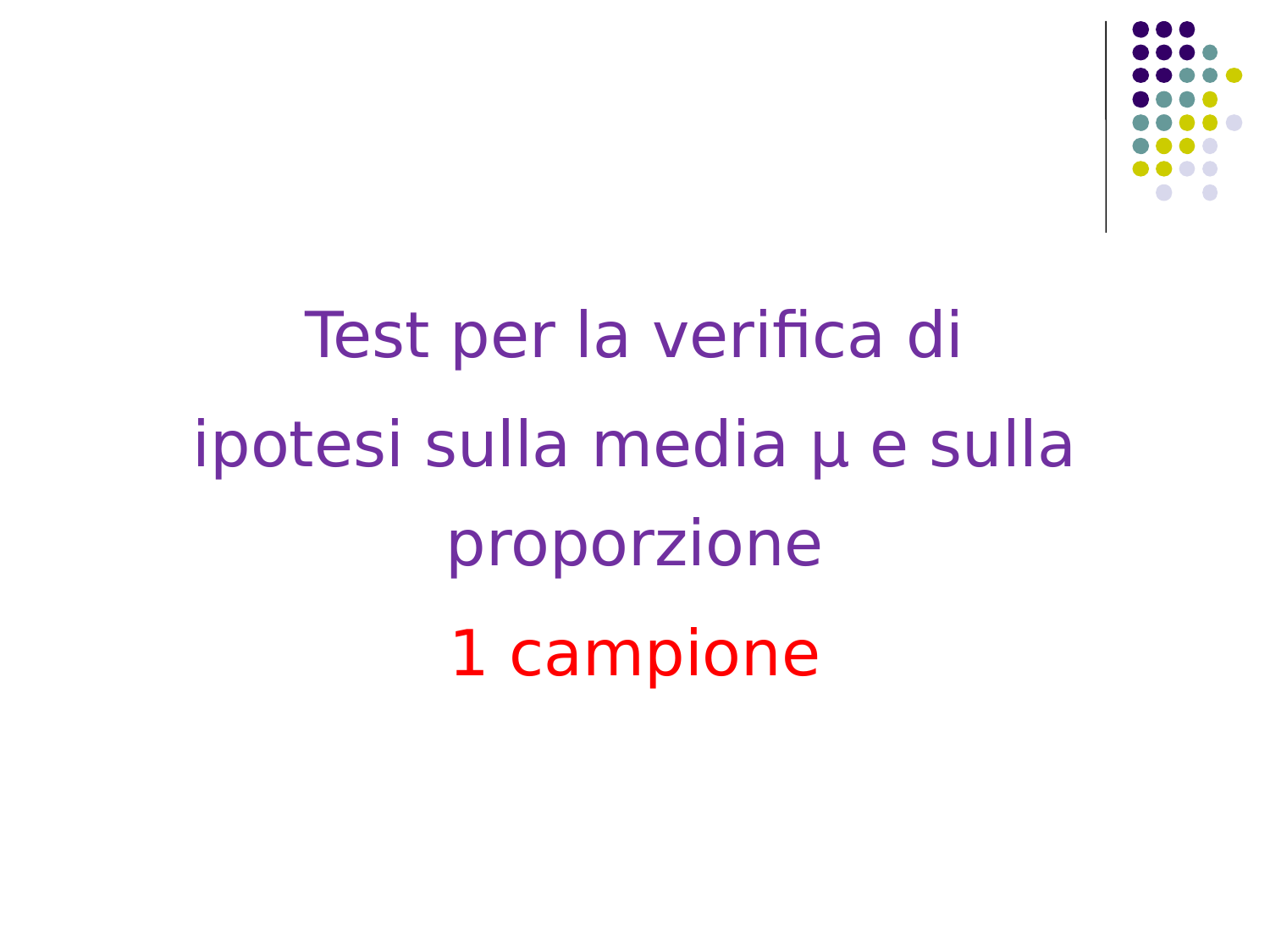

Test per la verifica di
ipotesi sulla media μ e sulla proporzione
1 campione